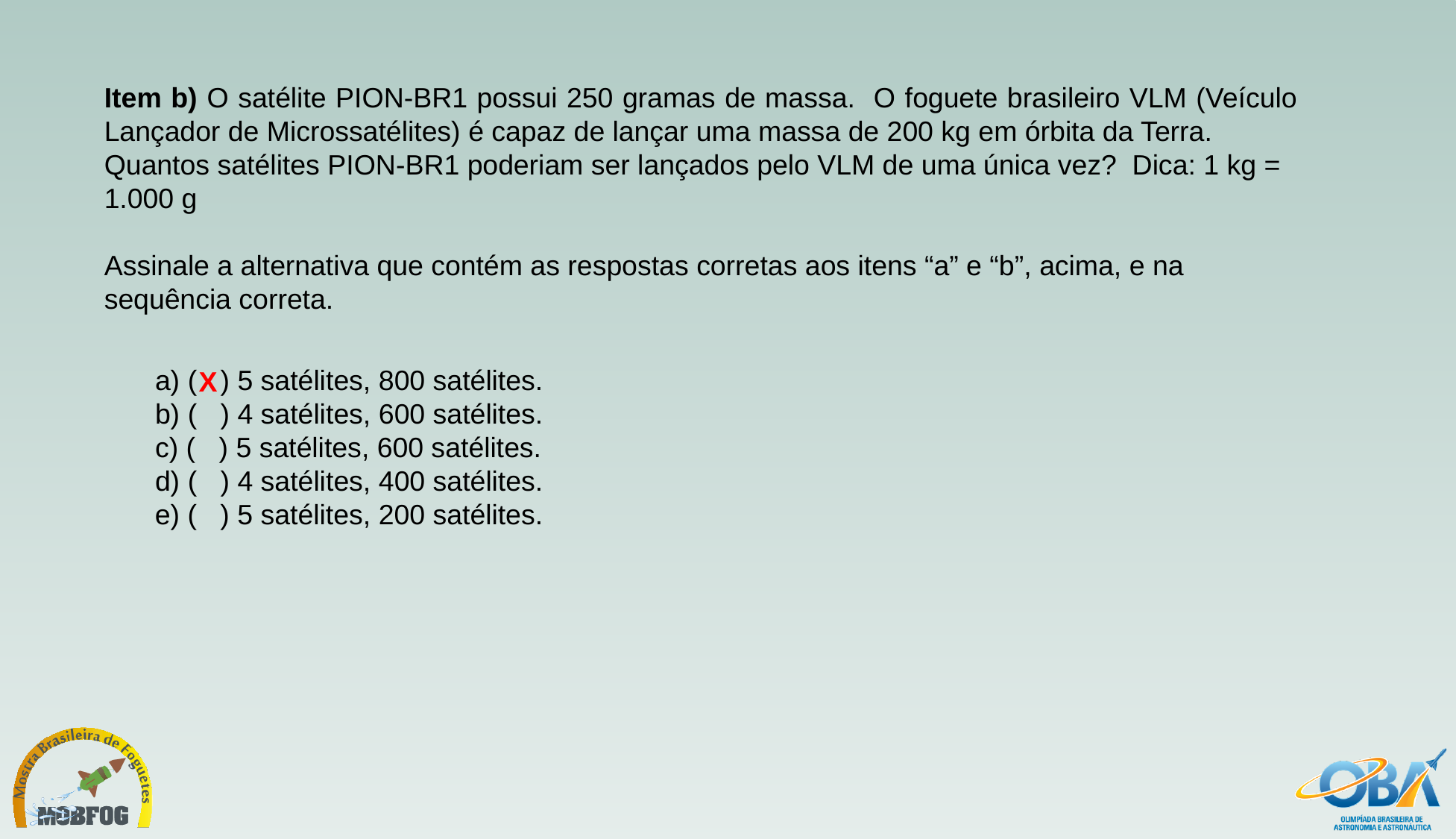

Item b) O satélite PION-BR1 possui 250 gramas de massa.  O foguete brasileiro VLM (Veículo Lançador de Microssatélites) é capaz de lançar uma massa de 200 kg em órbita da Terra.
Quantos satélites PION-BR1 poderiam ser lançados pelo VLM de uma única vez?  Dica: 1 kg = 1.000 g

Assinale a alternativa que contém as respostas corretas aos itens “a” e “b”, acima, e na sequência correta.

a) (   ) 5 satélites, 800 satélites.
b) (   ) 4 satélites, 600 satélites.
c) (   ) 5 satélites, 600 satélites.
d) (   ) 4 satélites, 400 satélites.
       e) (   ) 5 satélites, 200 satélites.
X